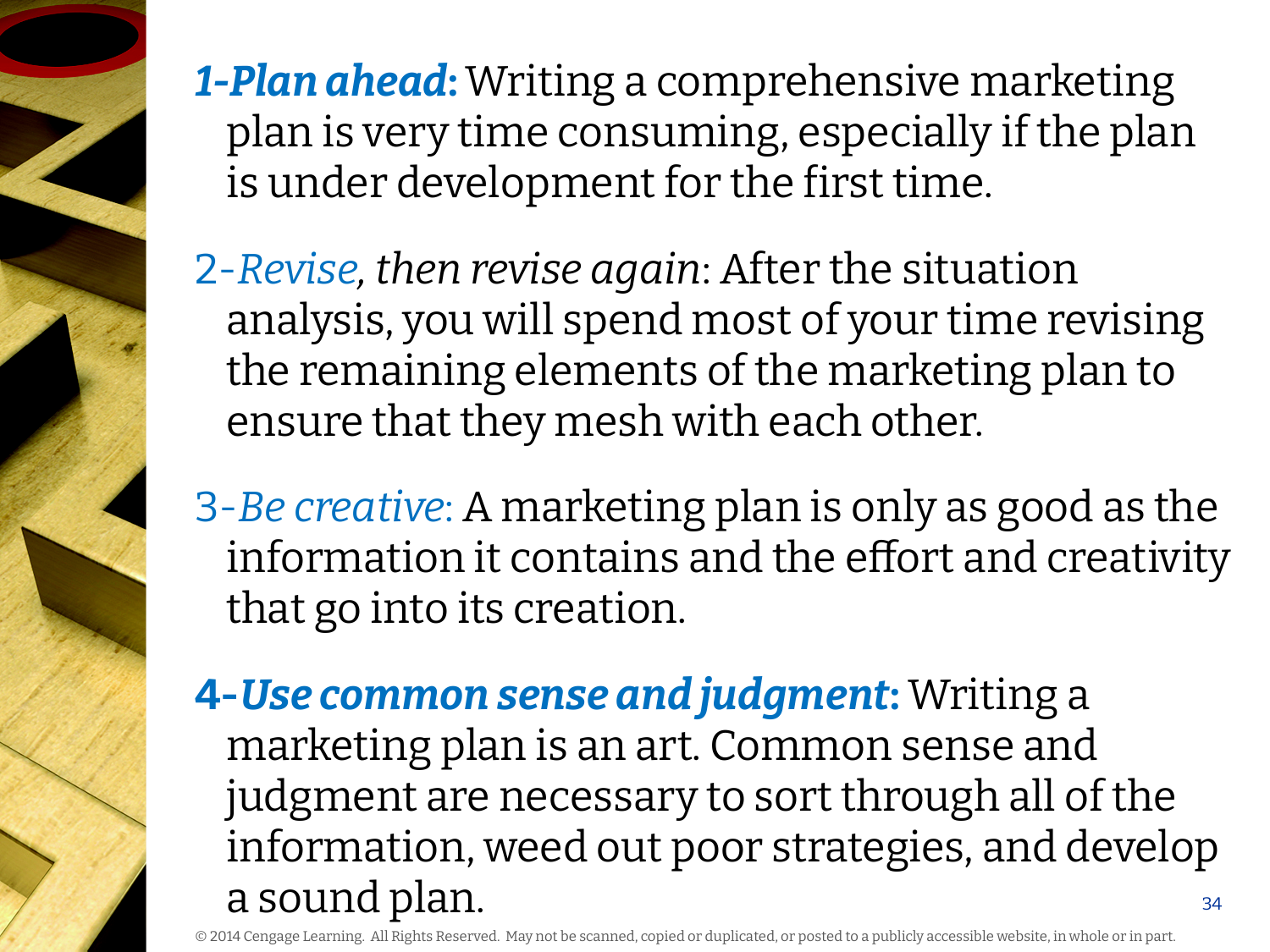

1-Plan ahead: Writing a comprehensive marketing plan is very time consuming, especially if the plan is under development for the first time.
2-Revise, then revise again: After the situation analysis, you will spend most of your time revising the remaining elements of the marketing plan to ensure that they mesh with each other.
3-Be creative: A marketing plan is only as good as the information it contains and the effort and creativity that go into its creation.
4-Use common sense and judgment: Writing a marketing plan is an art. Common sense and judgment are necessary to sort through all of the information, weed out poor strategies, and develop a sound plan.

34